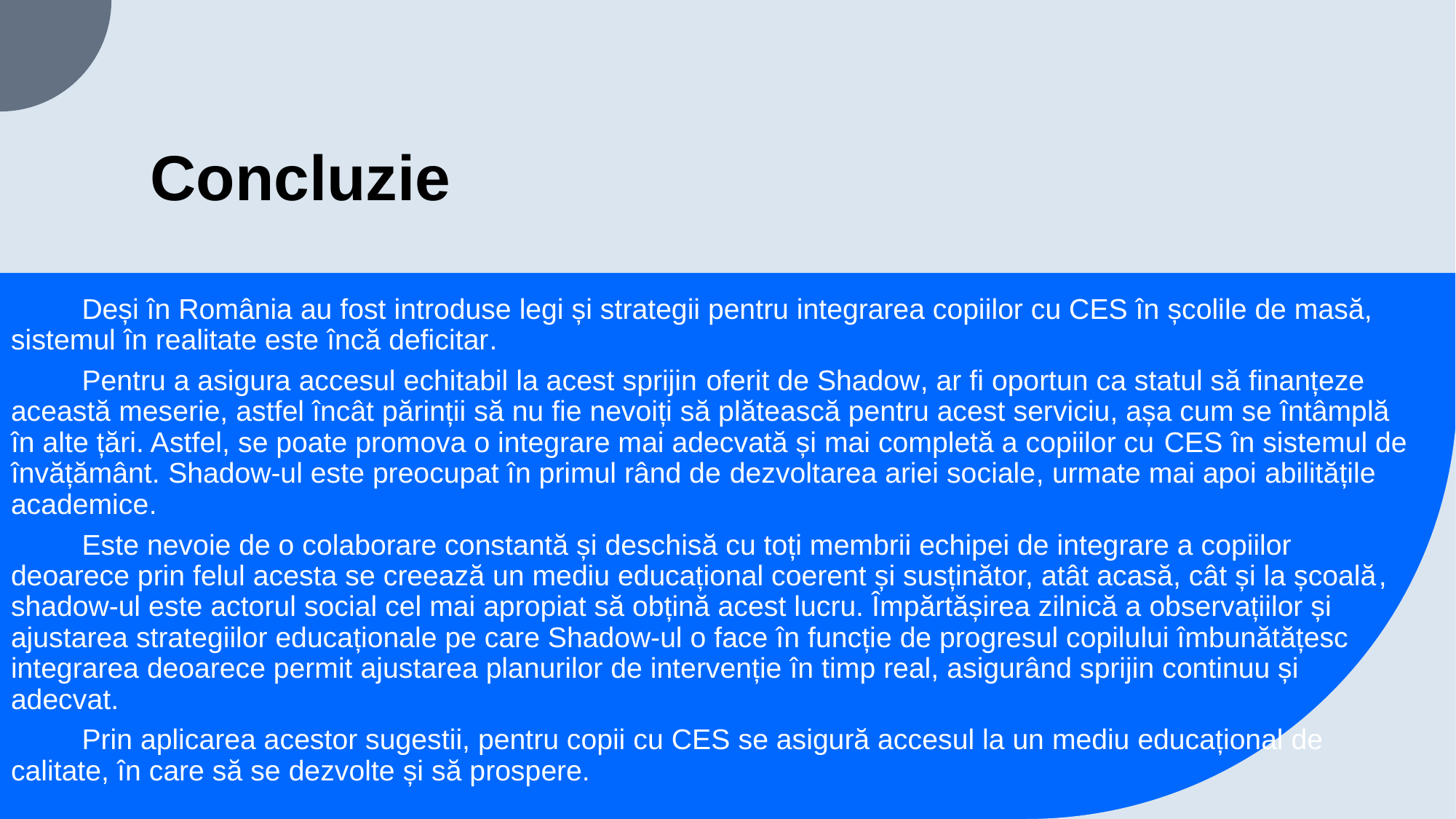

# Concluzie
	Deși în România au fost introduse legi și strategii pentru integrarea copiilor cu CES în școlile de masă, sistemul în realitate este încă deficitar.
	Pentru a asigura accesul echitabil la acest sprijin oferit de Shadow, ar fi oportun ca statul să finanțeze această meserie, astfel încât părinții să nu fie nevoiți să plătească pentru acest serviciu, așa cum se întâmplă în alte țări. Astfel, se poate promova o integrare mai adecvată și mai completă a copiilor cu CES în sistemul de învățământ. Shadow-ul este preocupat în primul rând de dezvoltarea ariei sociale, urmate mai apoi abilitățile academice.
	Este nevoie de o colaborare constantă și deschisă cu toți membrii echipei de integrare a copiilor deoarece prin felul acesta se creează un mediu educațional coerent și susținător, atât acasă, cât și la școală, shadow-ul este actorul social cel mai apropiat să obțină acest lucru. Împărtășirea zilnică a observațiilor și ajustarea strategiilor educaționale pe care Shadow-ul o face în funcție de progresul copilului îmbunătățesc integrarea deoarece permit ajustarea planurilor de intervenție în timp real, asigurând sprijin continuu și adecvat.
	Prin aplicarea acestor sugestii, pentru copii cu CES se asigură accesul la un mediu educațional de calitate, în care să se dezvolte și să prospere.